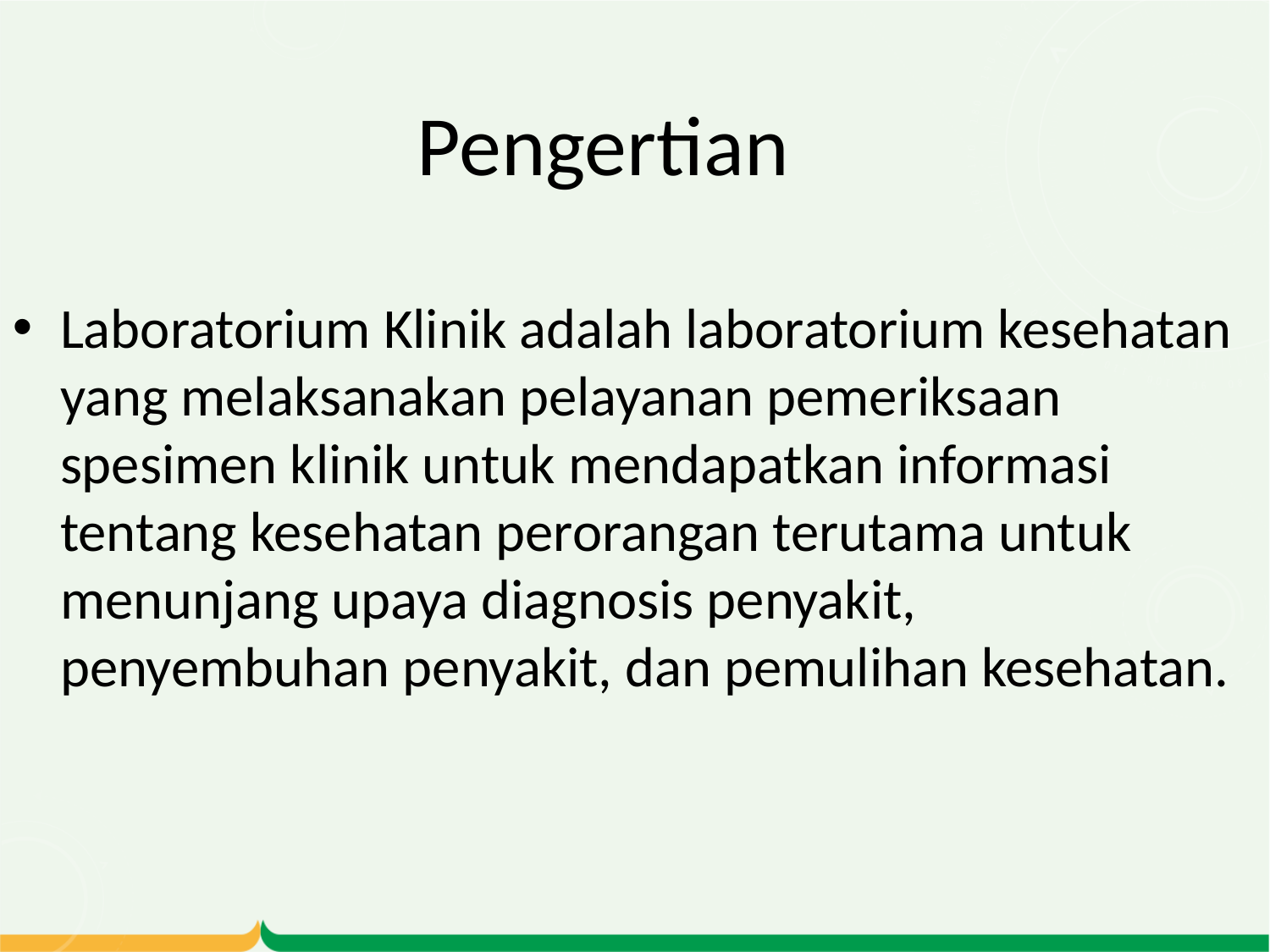

# Pengertian
Laboratorium Klinik adalah laboratorium kesehatan yang melaksanakan pelayanan pemeriksaan spesimen klinik untuk mendapatkan informasi tentang kesehatan perorangan terutama untuk menunjang upaya diagnosis penyakit, penyembuhan penyakit, dan pemulihan kesehatan.